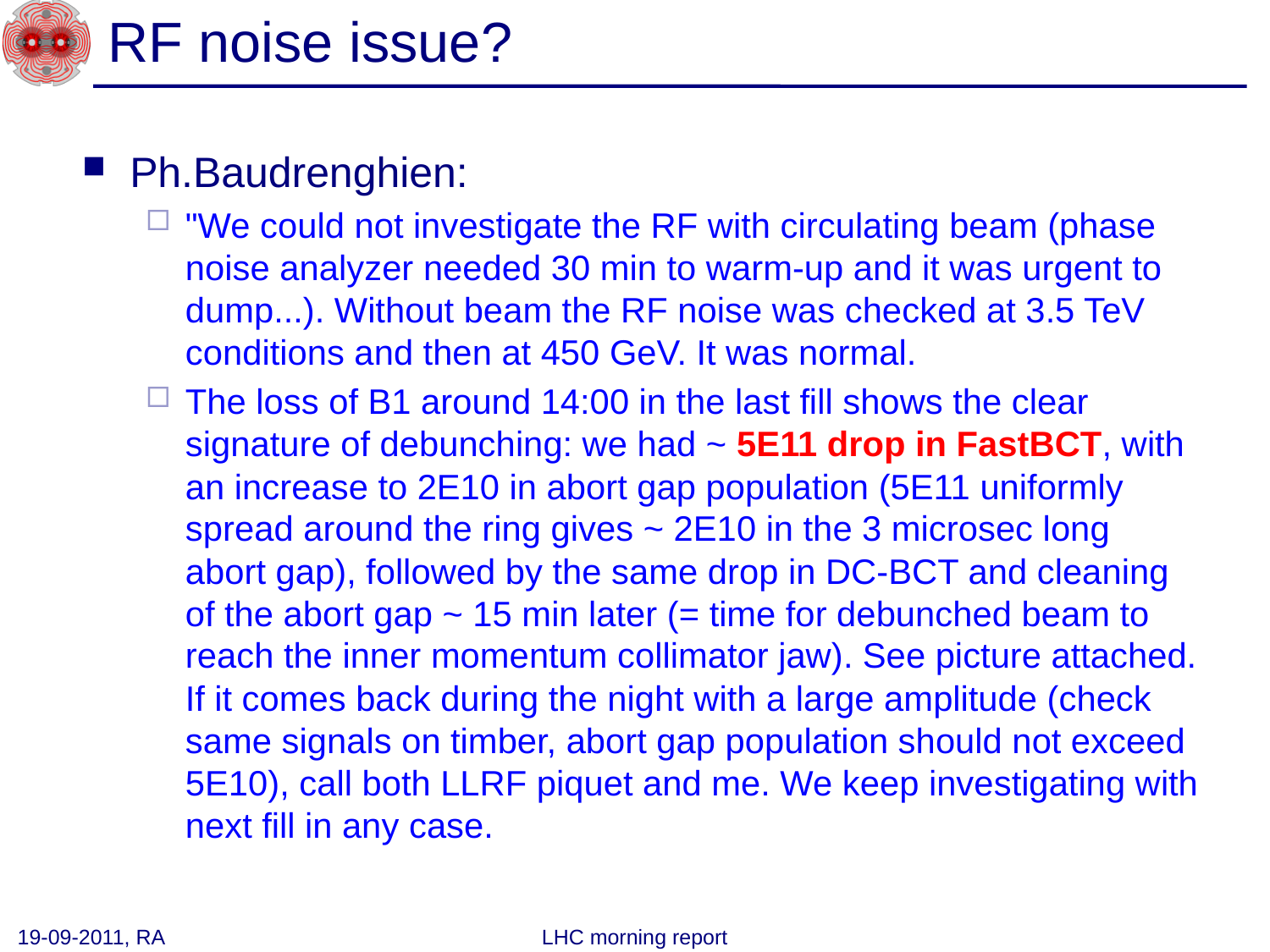

# RF noise issue?
Ph.Baudrenghien:
"We could not investigate the RF with circulating beam (phase noise analyzer needed 30 min to warm-up and it was urgent to dump...). Without beam the RF noise was checked at 3.5 TeV conditions and then at 450 GeV. It was normal.
The loss of B1 around 14:00 in the last fill shows the clear signature of debunching: we had ~ 5E11 drop in FastBCT, with an increase to 2E10 in abort gap population (5E11 uniformly spread around the ring gives ~ 2E10 in the 3 microsec long abort gap), followed by the same drop in DC-BCT and cleaning of the abort gap ~ 15 min later (= time for debunched beam to reach the inner momentum collimator jaw). See picture attached.
If it comes back during the night with a large amplitude (check same signals on timber, abort gap population should not exceed 5E10), call both LLRF piquet and me. We keep investigating with next fill in any case.
19-09-2011, RA
LHC morning report